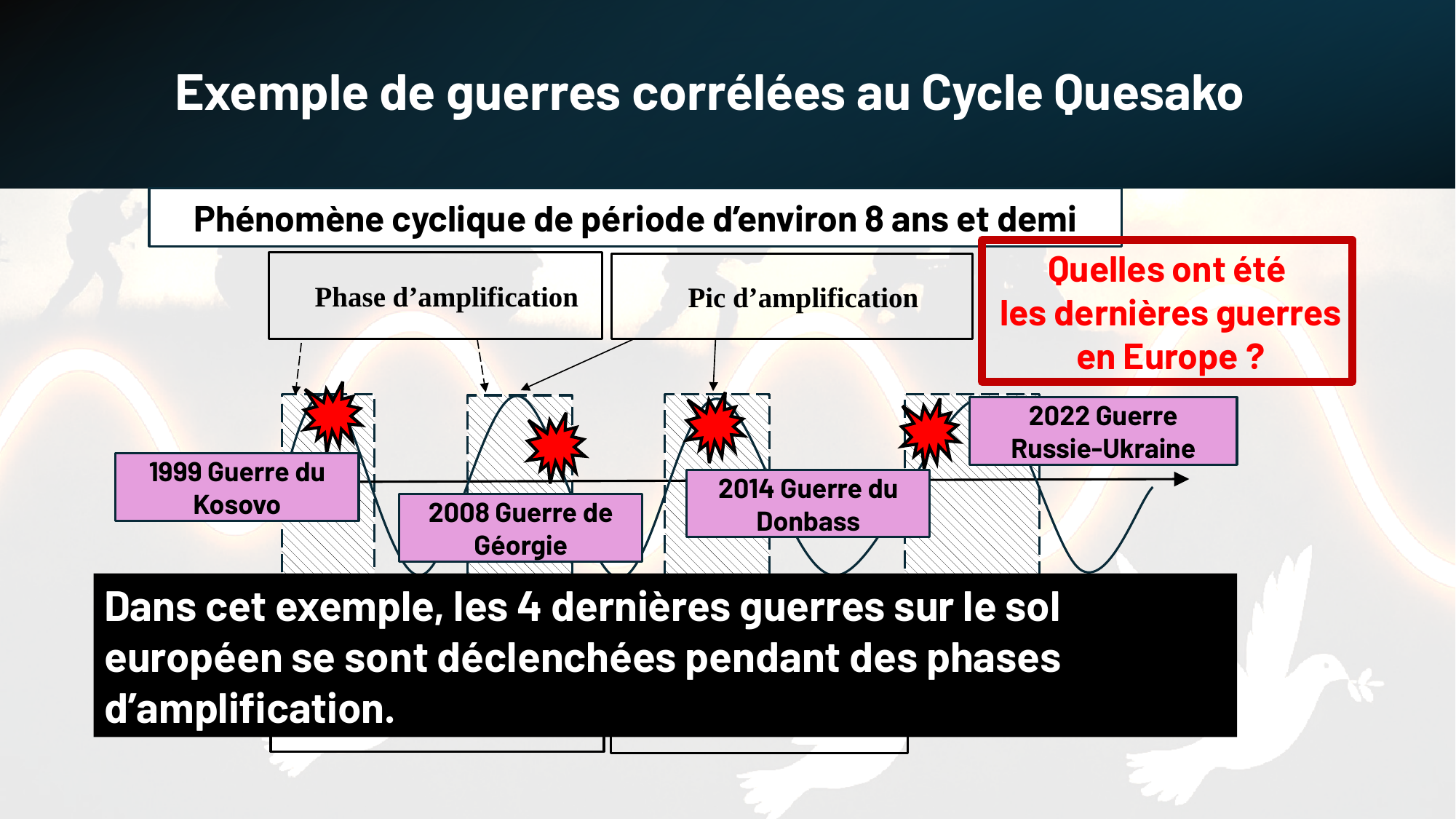

# Exemple de guerres corrélées au Cycle Quesako
Phénomène cyclique de période d’environ 8 ans et demi
Quelles ont été
 les dernières guerres
 en Europe ?
Phase d’amplification
Pic d’amplification

Phase d’atténuation
Pic d’atténuation

1999 Guerre du Kosovo

2014 Guerre du Donbass
2022 Guerre Russie-Ukraine

2008 Guerre de Géorgie
Dans cet exemple, les 4 dernières guerres sur le sol européen se sont déclenchées pendant des phases d’amplification.